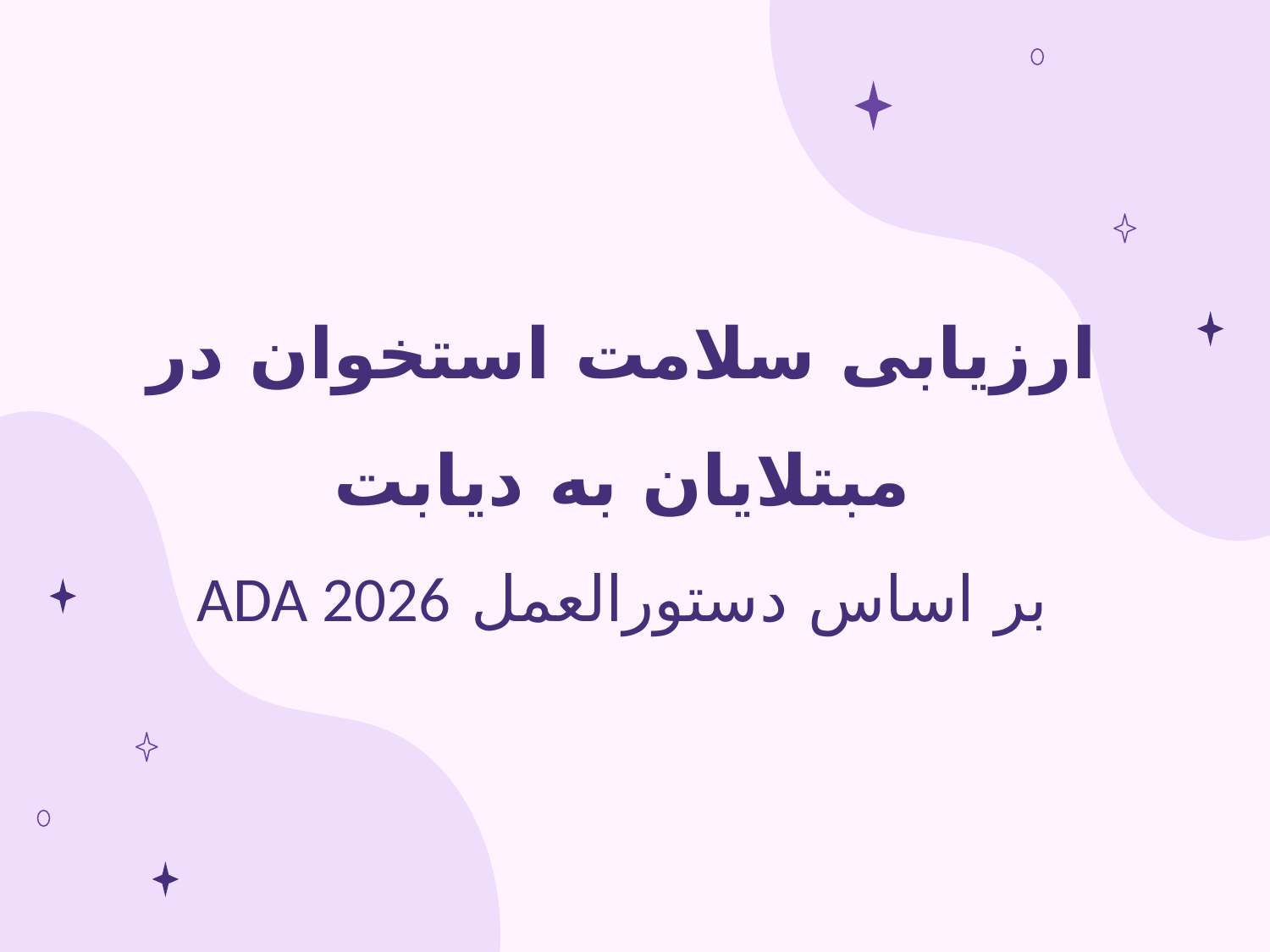

# ارزیابی سلامت استخوان در مبتلایان به دیابت بر اساس دستورالعمل ADA 2026